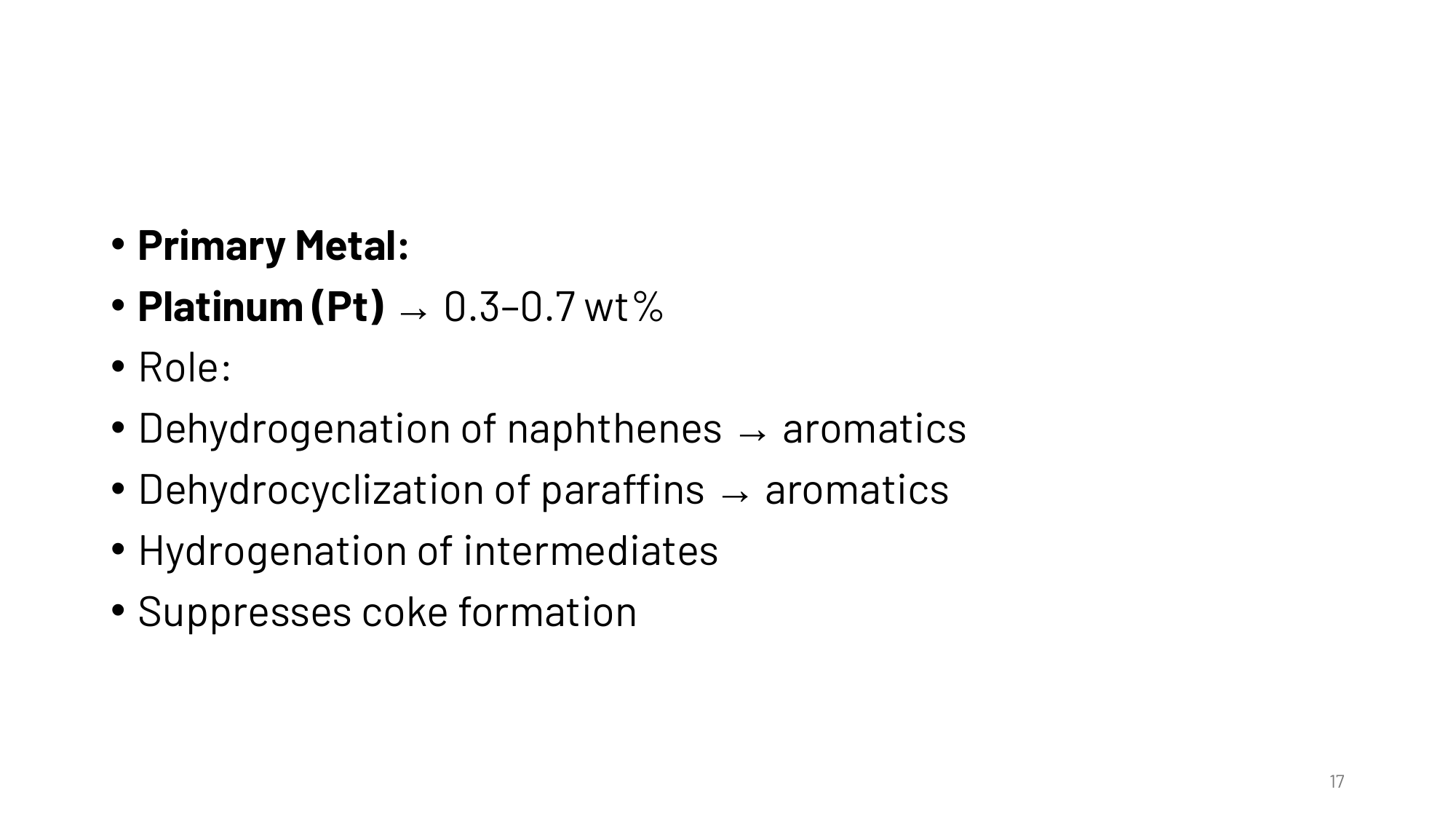

#
Primary Metal:
Platinum (Pt) → 0.3–0.7 wt%
Role:
Dehydrogenation of naphthenes → aromatics
Dehydrocyclization of paraffins → aromatics
Hydrogenation of intermediates
Suppresses coke formation

17